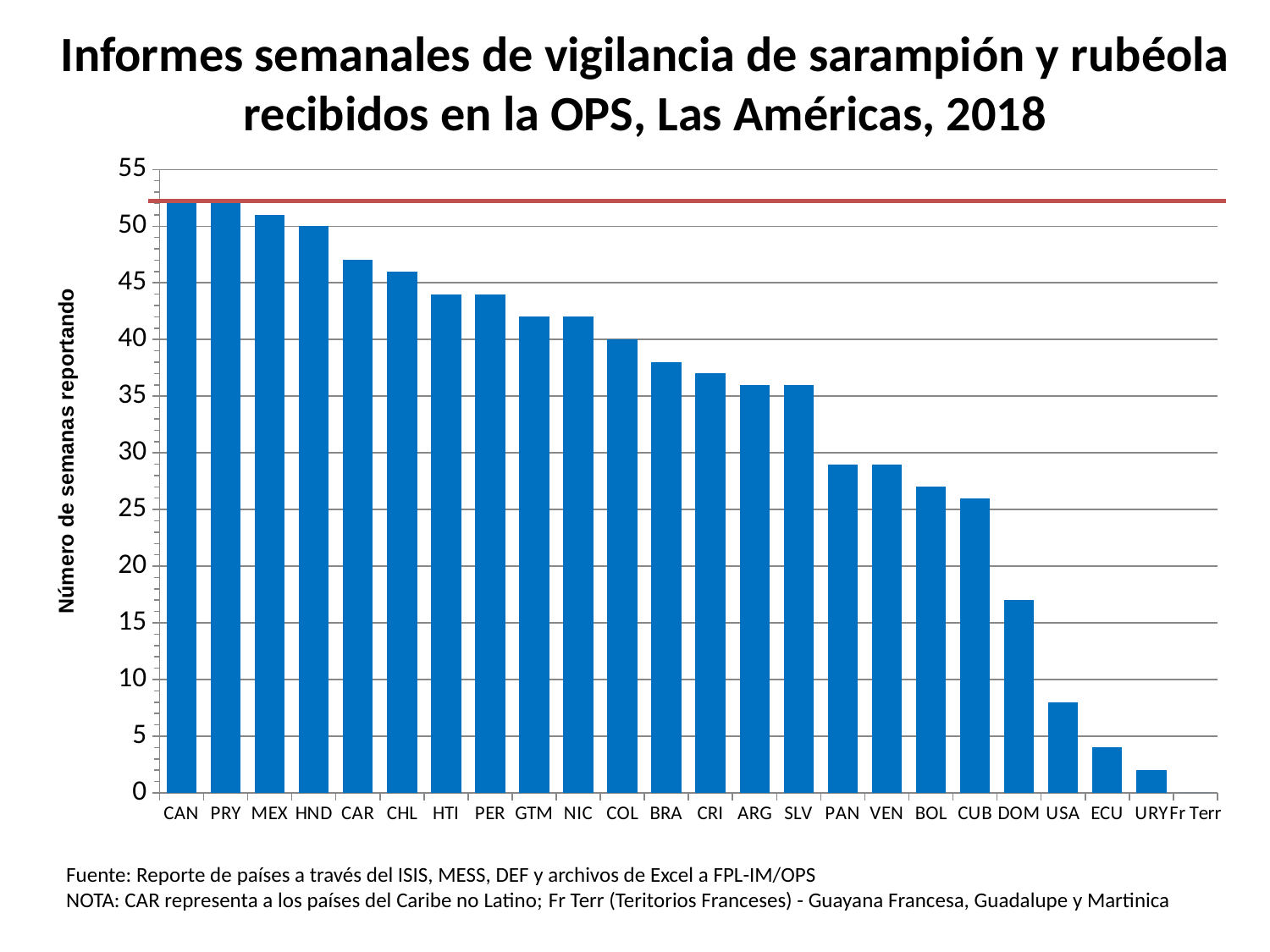

# Informes semanales de vigilancia de sarampión y rubéola recibidos en la OPS, Las Américas, 2018

### Chart

| Category | 2018 |
|---|---|
| CAN | 52.0 |
| PRY | 52.0 |
| MEX | 51.0 |
| HND | 50.0 |
| CAR | 47.0 |
| CHL | 46.0 |
| HTI | 44.0 |
| PER | 44.0 |
| GTM | 42.0 |
| NIC | 42.0 |
| COL | 40.0 |
| BRA | 38.0 |
| CRI | 37.0 |
| ARG | 36.0 |
| SLV | 36.0 |
| PAN | 29.0 |
| VEN | 29.0 |
| BOL | 27.0 |
| CUB | 26.0 |
| DOM | 17.0 |
| USA | 8.0 |
| ECU | 4.0 |
| URY | 2.0 |
| Fr Terr | 0.0 |
Número de semanas reportando
Fuente: Reporte de países a través del ISIS, MESS, DEF y archivos de Excel a FPL-IM/OPS
NOTA: CAR representa a los países del Caribe no Latino; Fr Terr (Teritorios Franceses) - Guayana Francesa, Guadalupe y Martinica